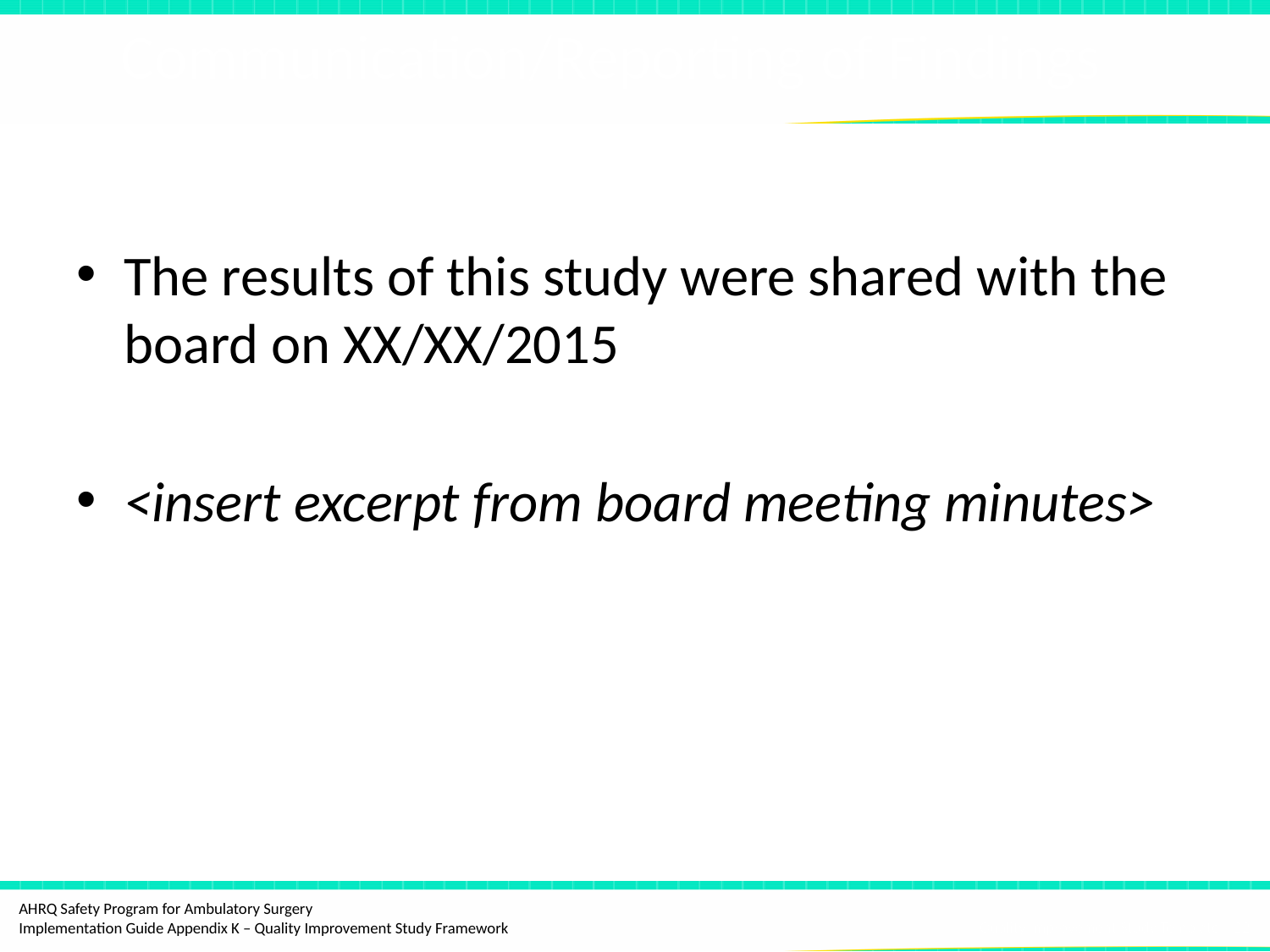

# Communication/Reporting of Findings
The results of this study were shared with the board on XX/XX/2015

<insert excerpt from board meeting minutes>